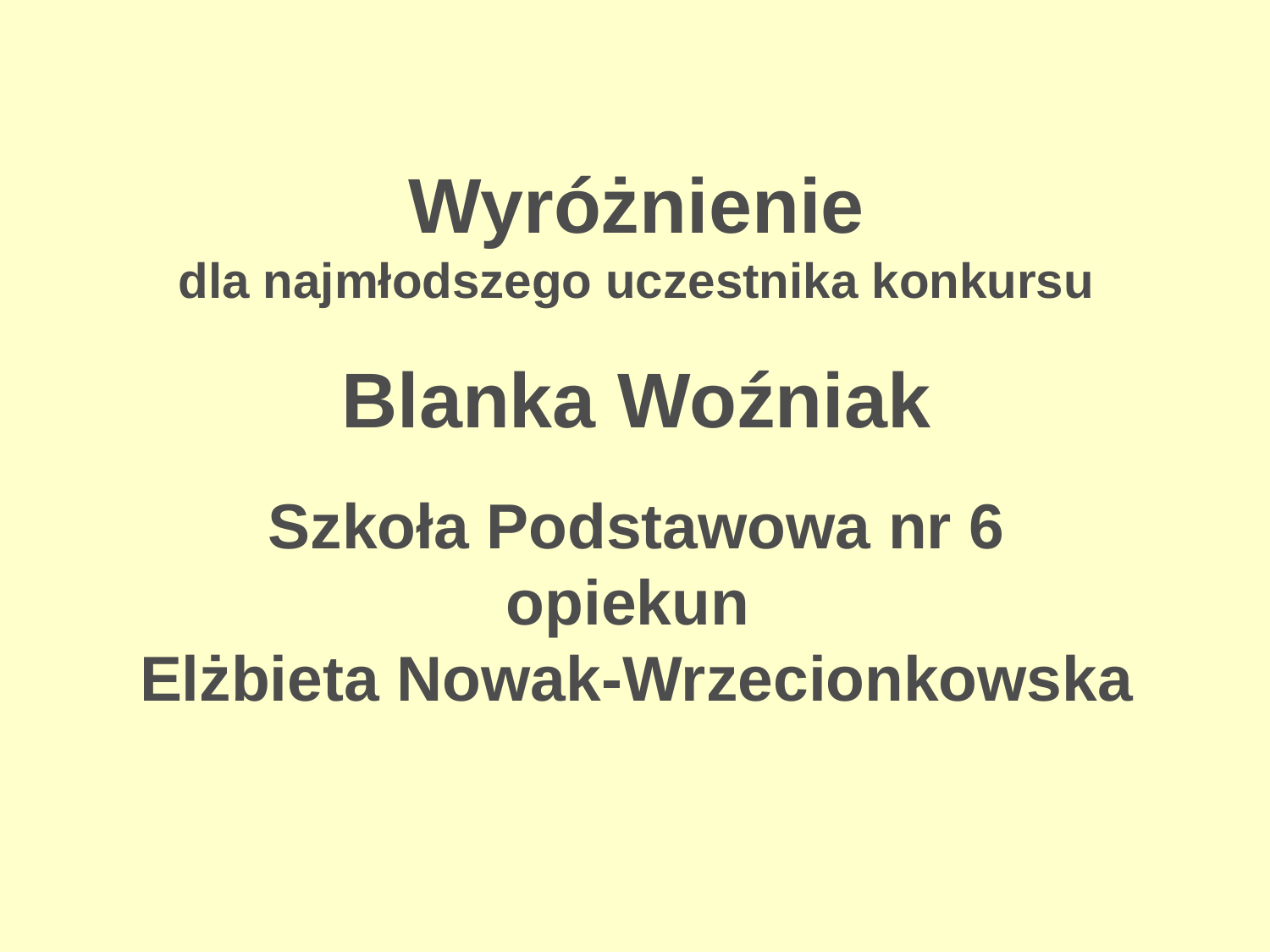

# Wyróżnienie dla najmłodszego uczestnika konkursu Blanka Woźniak Szkoła Podstawowa nr 6 opiekun Elżbieta Nowak-Wrzecionkowska